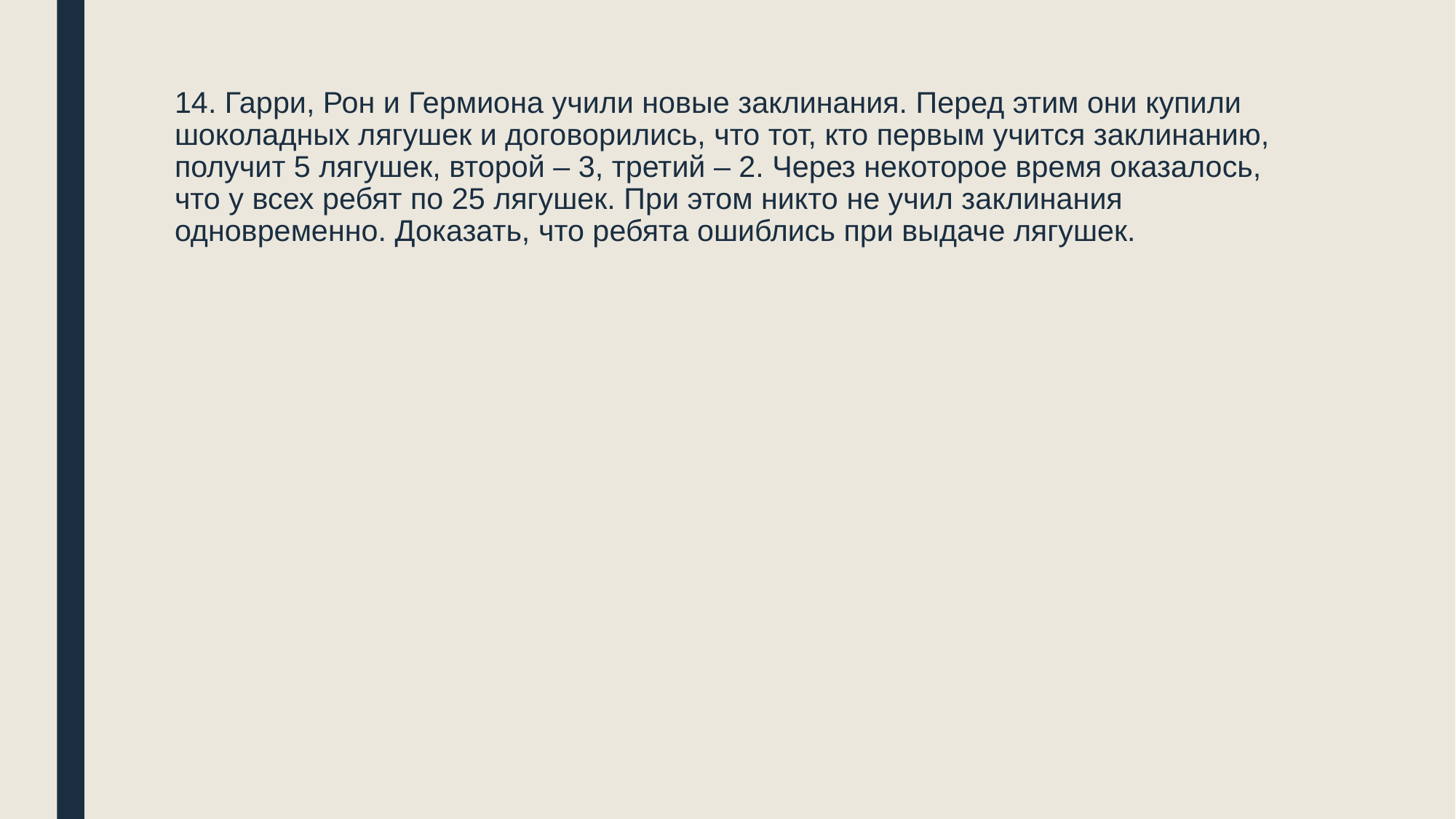

# 14. Гарри, Рон и Гермиона учили новые заклинания. Перед этим они купили шоколадных лягушек и договорились, что тот, кто первым учится заклинанию, получит 5 лягушек, второй – 3, третий – 2. Через некоторое время оказалось, что у всех ребят по 25 лягушек. При этом никто не учил заклинания одновременно. Доказать, что ребята ошиблись при выдаче лягушек.